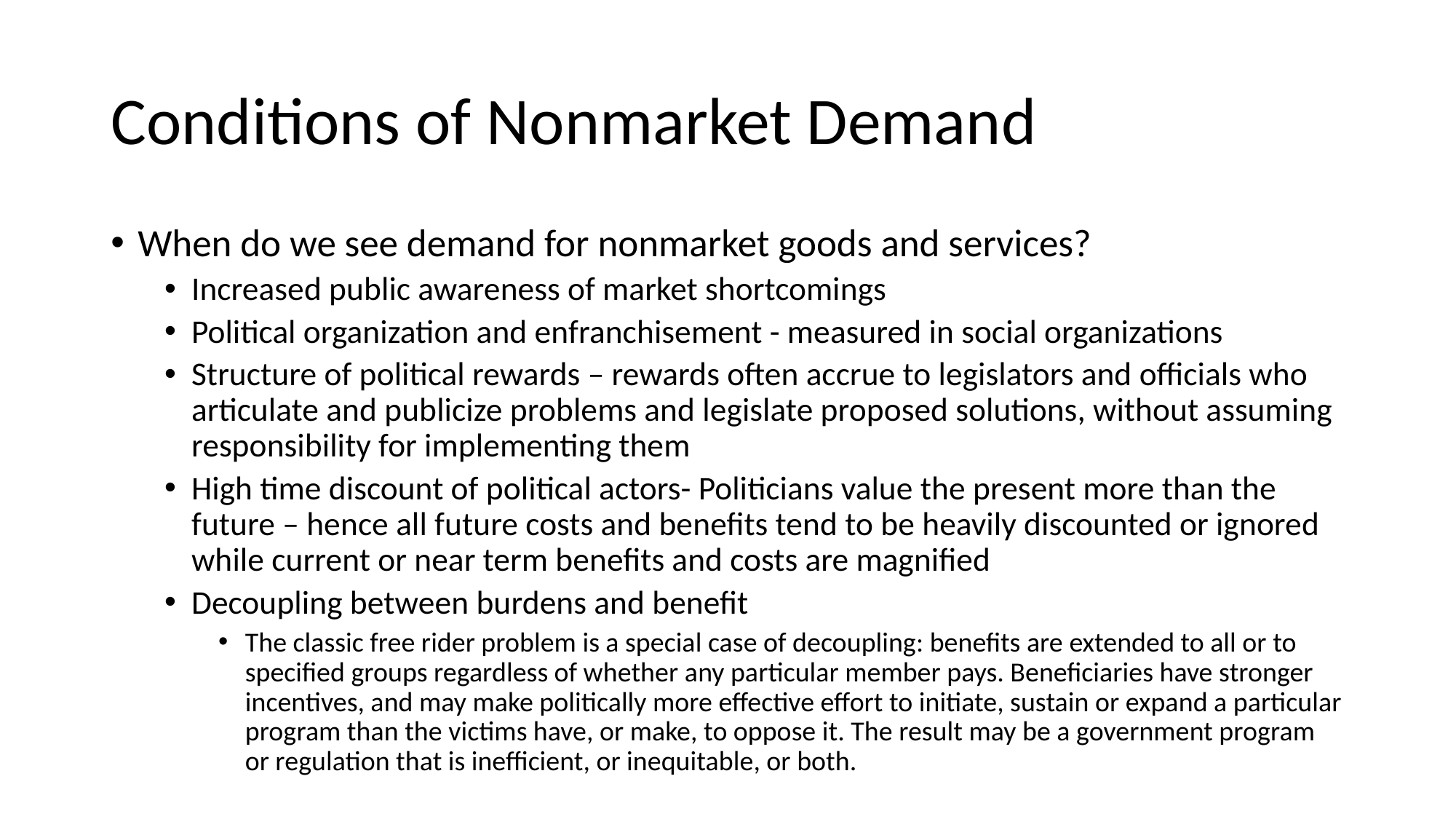

# Conditions of Nonmarket Demand
When do we see demand for nonmarket goods and services?
Increased public awareness of market shortcomings
Political organization and enfranchisement - measured in social organizations
Structure of political rewards – rewards often accrue to legislators and officials who articulate and publicize problems and legislate proposed solutions, without assuming responsibility for implementing them
High time discount of political actors- Politicians value the present more than the future – hence all future costs and benefits tend to be heavily discounted or ignored while current or near term benefits and costs are magnified
Decoupling between burdens and benefit
The classic free rider problem is a special case of decoupling: benefits are extended to all or to specified groups regardless of whether any particular member pays. Beneficiaries have stronger incentives, and may make politically more effective effort to initiate, sustain or expand a particular program than the victims have, or make, to oppose it. The result may be a government program or regulation that is inefficient, or inequitable, or both.